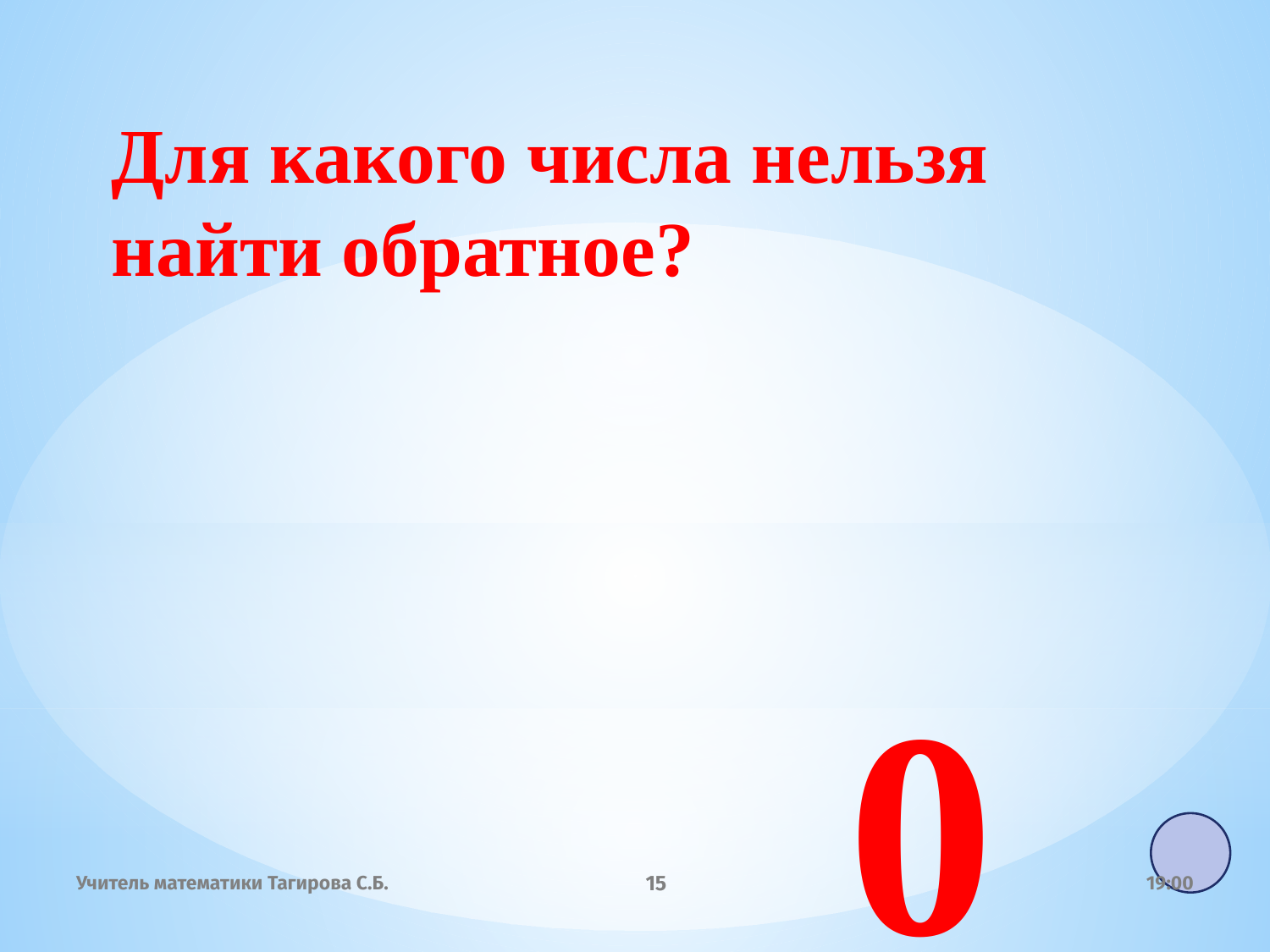

Для какого числа нельзя найти обратное?
0

Учитель математики Тагирова С.Б.
15
19:00